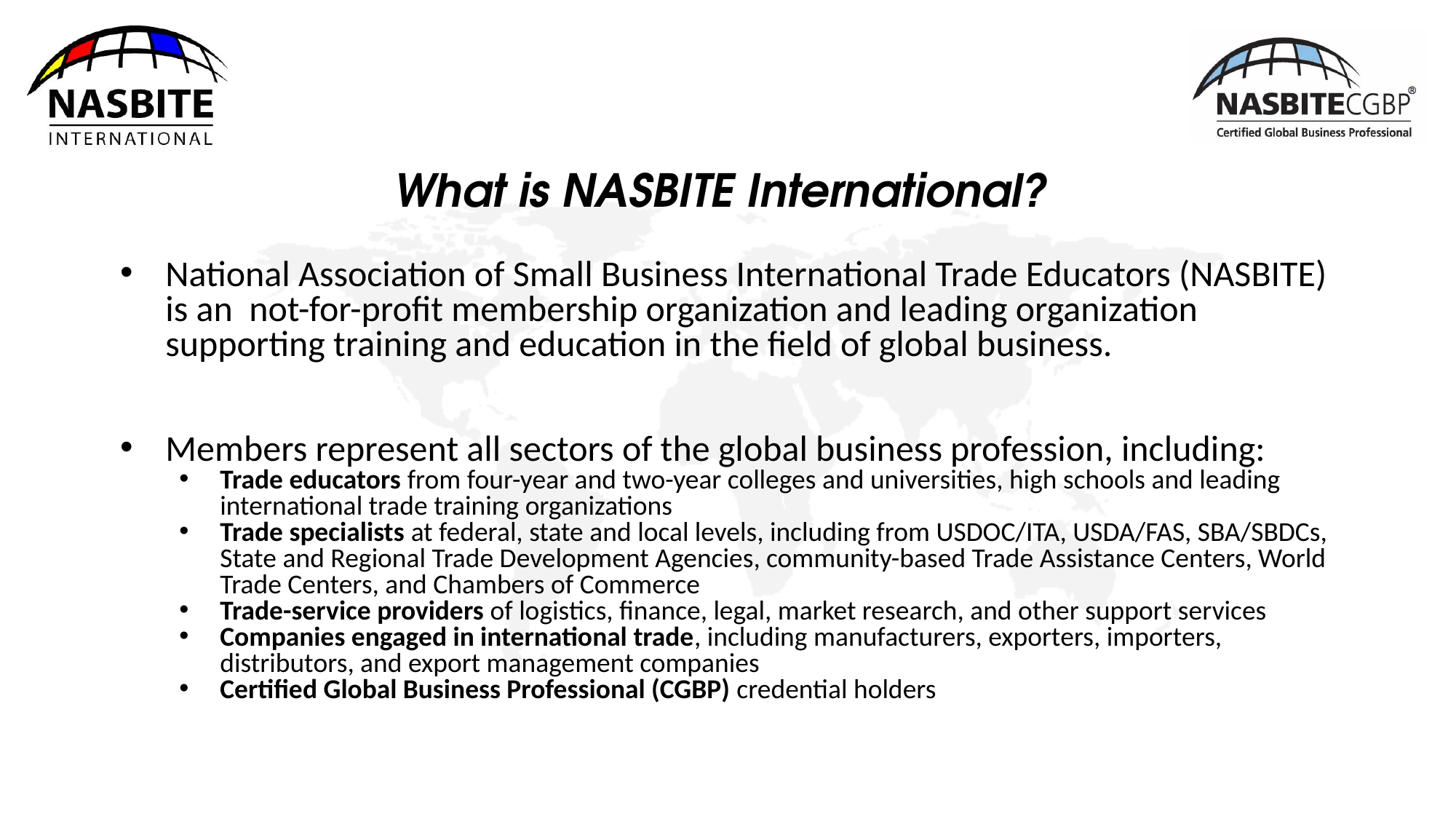

# What is NASBITE International?
National Association of Small Business International Trade Educators (NASBITE) is an  not-for-profit membership organization and leading organization supporting training and education in the field of global business.

Members represent all sectors of the global business profession, including:
Trade educators from four-year and two-year colleges and universities, high schools and leading international trade training organizations
Trade specialists at federal, state and local levels, including from USDOC/ITA, USDA/FAS, SBA/SBDCs, State and Regional Trade Development Agencies, community-based Trade Assistance Centers, World Trade Centers, and Chambers of Commerce
Trade-service providers of logistics, finance, legal, market research, and other support services
Companies engaged in international trade, including manufacturers, exporters, importers, distributors, and export management companies
Certified Global Business Professional (CGBP) credential holders